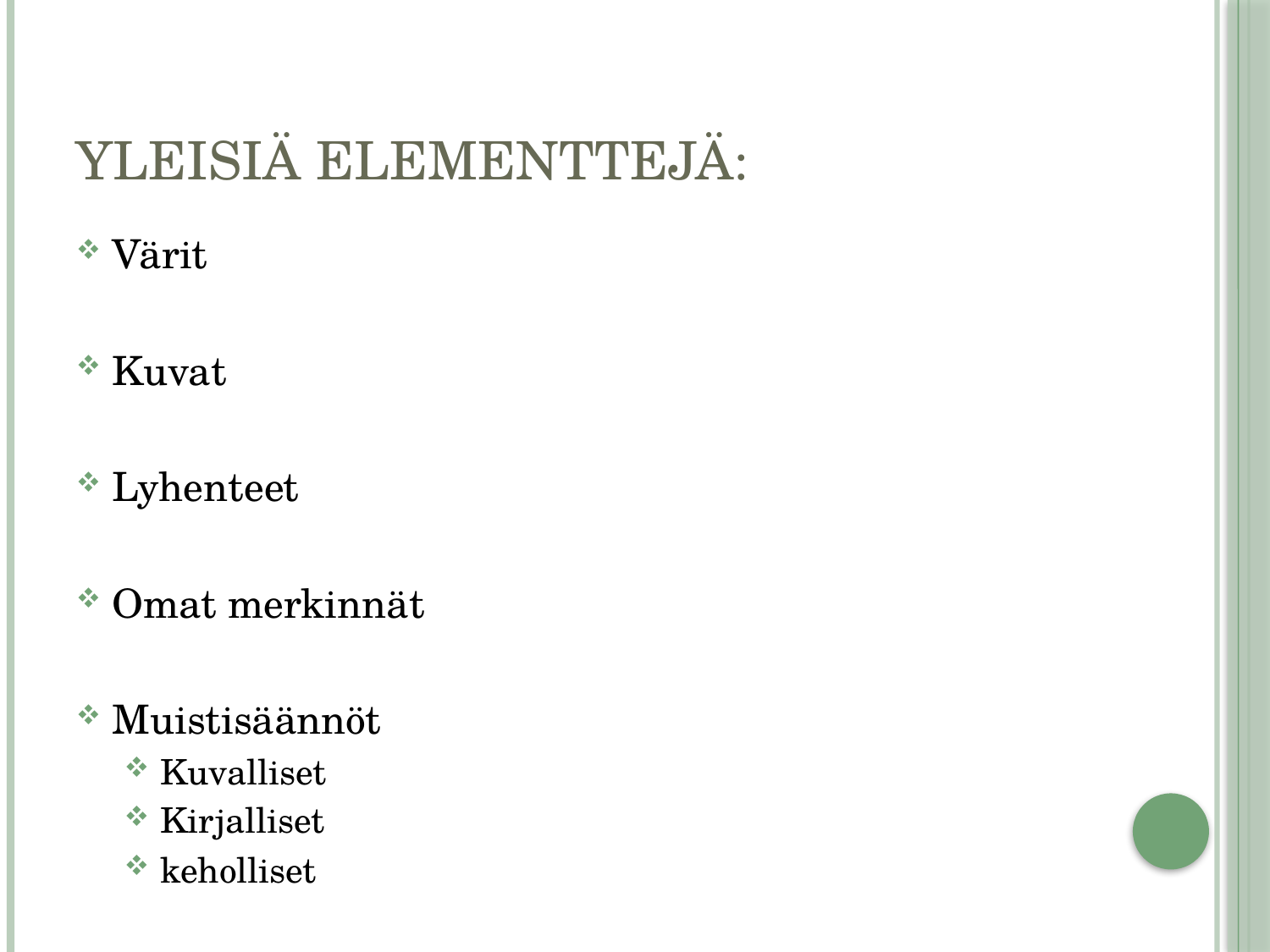

# Yleisiä elementtejä:
Värit

Kuvat

Lyhenteet

Omat merkinnät

Muistisäännöt
Kuvalliset
Kirjalliset
keholliset